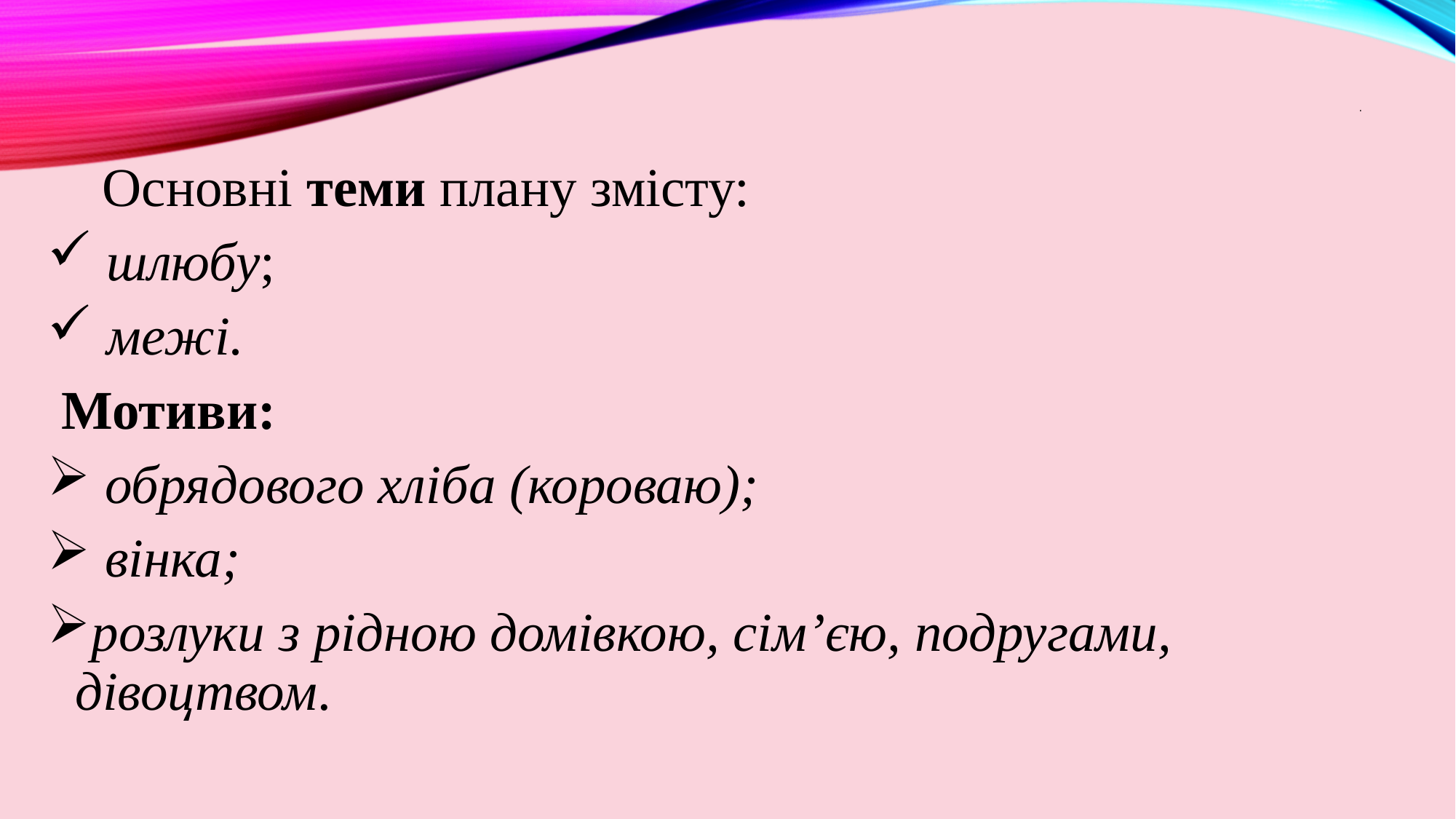

# .
    Основні теми плану змісту:
 шлюбу;
 межі.
 Мотиви:
 обрядового хліба (короваю);
 вінка;
розлуки з рідною домівкою, сім’єю, подругами, дівоцтвом.